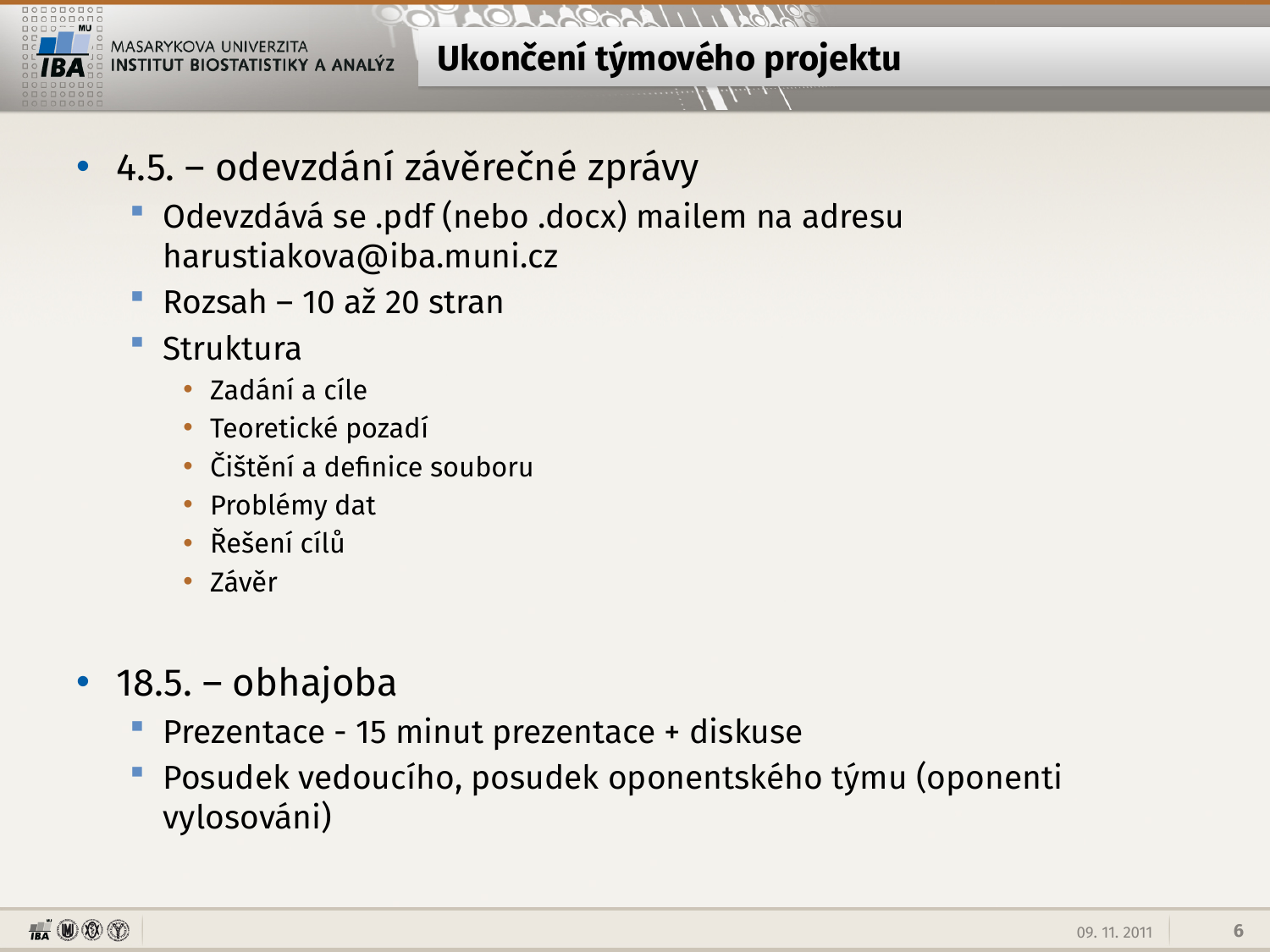

# Ukončení týmového projektu
4.5. – odevzdání závěrečné zprávy
Odevzdává se .pdf (nebo .docx) mailem na adresu harustiakova@iba.muni.cz
Rozsah – 10 až 20 stran
Struktura
Zadání a cíle
Teoretické pozadí
Čištění a definice souboru
Problémy dat
Řešení cílů
Závěr

18.5. – obhajoba
Prezentace - 15 minut prezentace + diskuse
Posudek vedoucího, posudek oponentského týmu (oponenti vylosováni)
6
09. 11. 2011